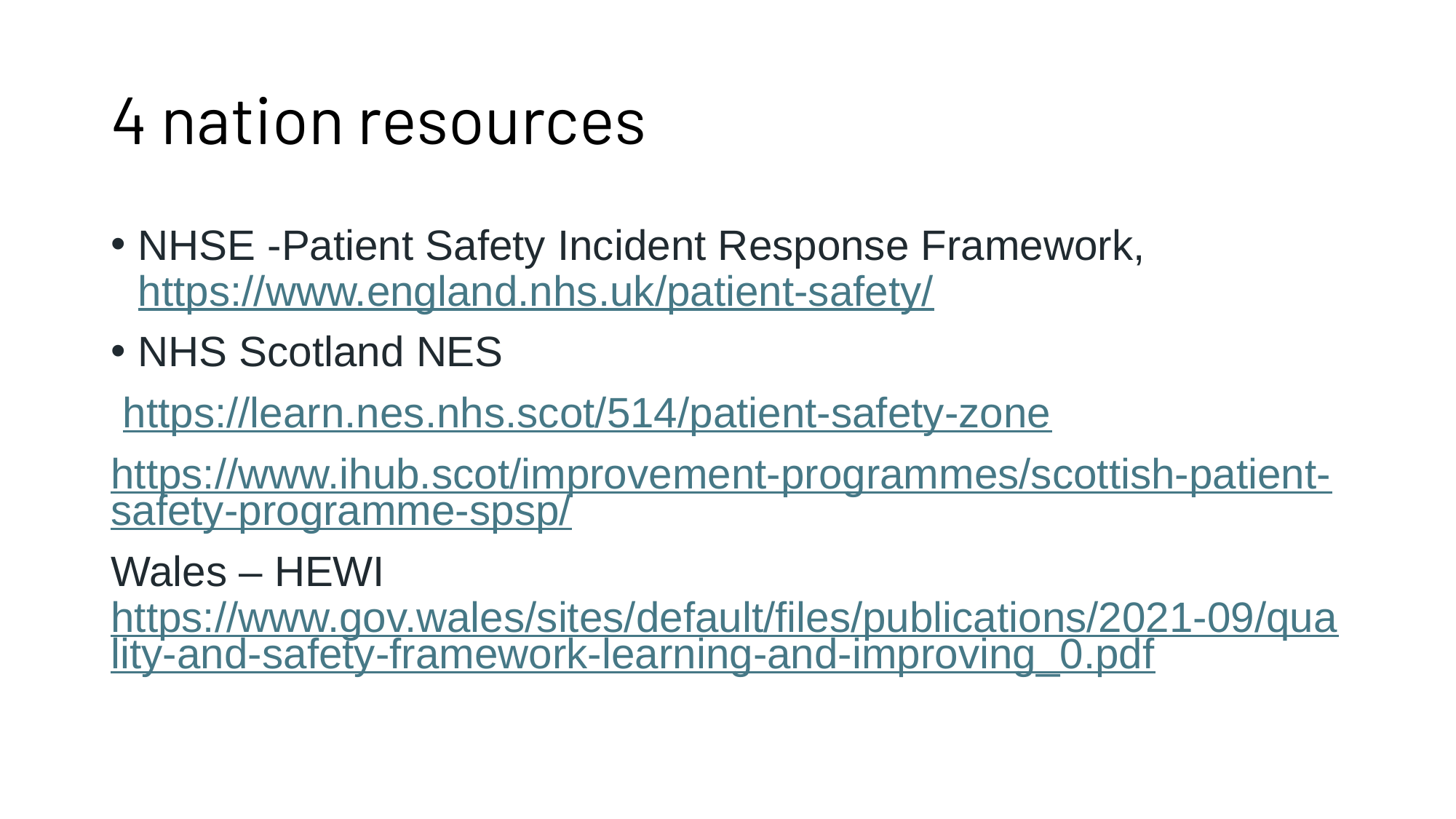

# 4 nation resources
NHSE -Patient Safety Incident Response Framework, https://www.england.nhs.uk/patient-safety/
NHS Scotland NES
 https://learn.nes.nhs.scot/514/patient-safety-zone
https://www.ihub.scot/improvement-programmes/scottish-patient-safety-programme-spsp/
Wales – HEWI https://www.gov.wales/sites/default/files/publications/2021-09/quality-and-safety-framework-learning-and-improving_0.pdf